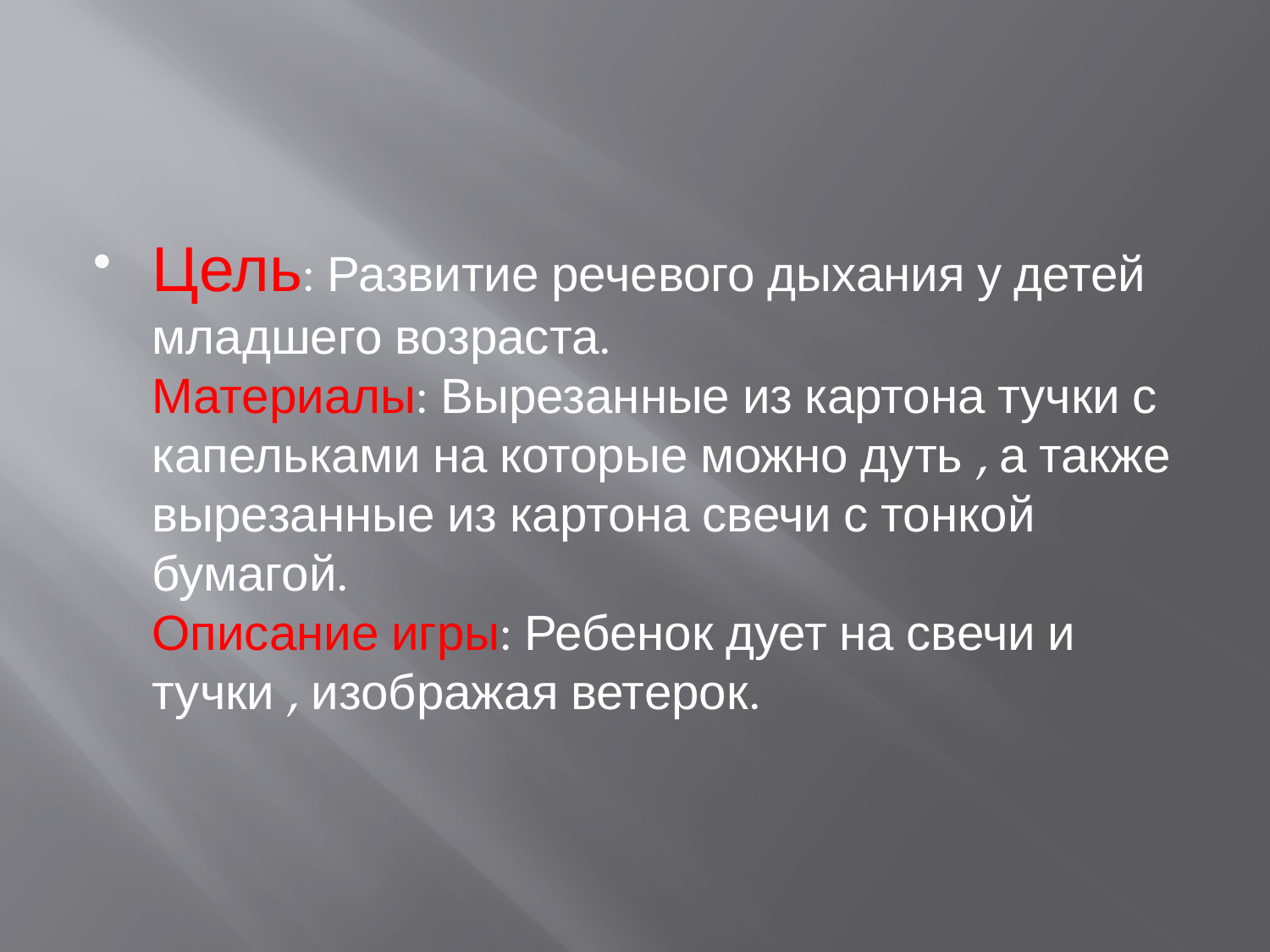

#
Цель: Развитие речевого дыхания у детей младшего возраста.
Материалы: Вырезанные из картона тучки с капельками на которые можно дуть , а также вырезанные из картона свечи с тонкой бумагой.
Описание игры: Ребенок дует на свечи и тучки , изображая ветерок.